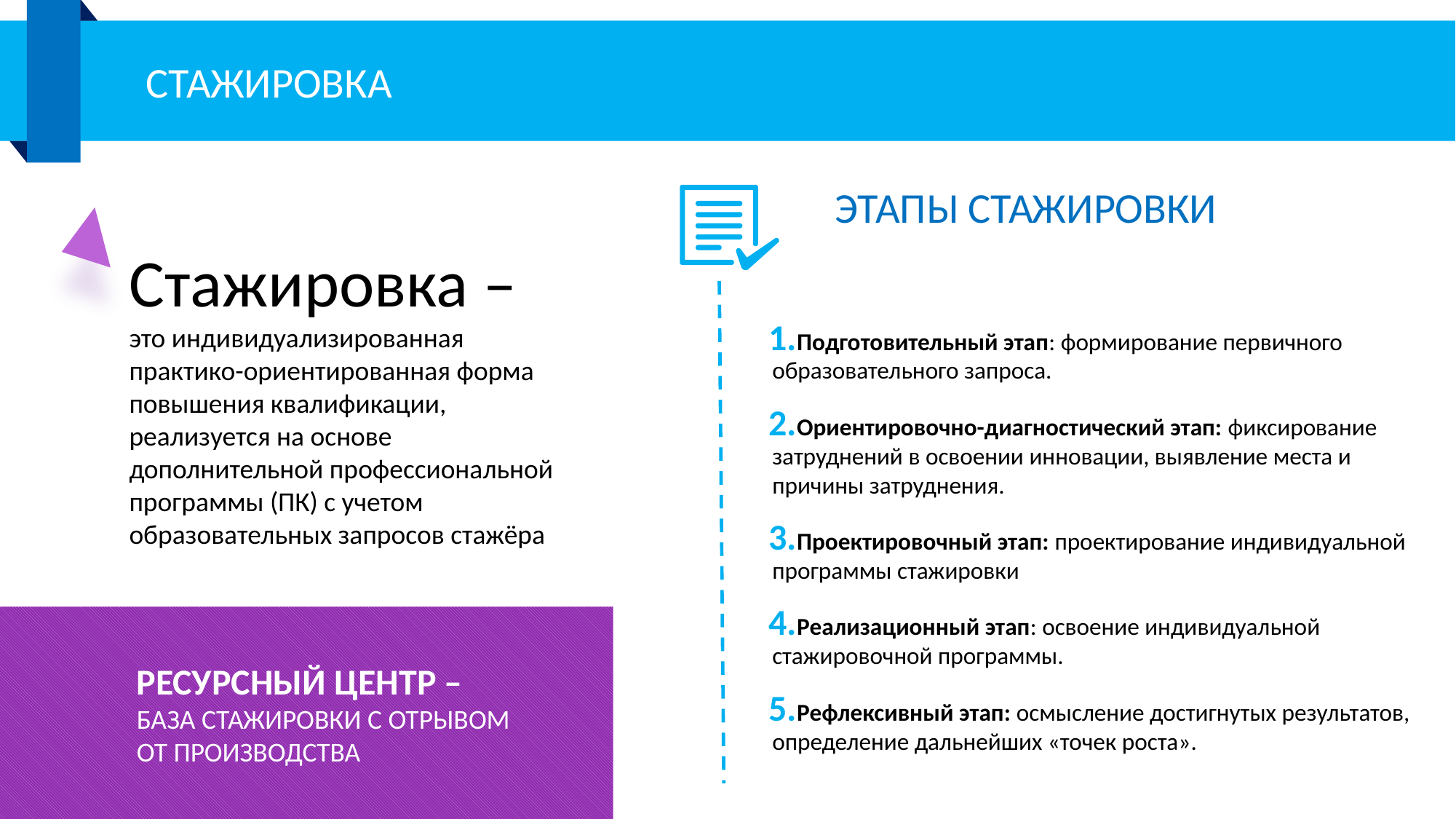

СТАЖИРОВКА
ЭТАПЫ СТАЖИРОВКИ

Стажировка –
это индивидуализированная практико-ориентированная форма повышения квалификации, реализуется на основе дополнительной профессиональной программы (ПК) с учетом образовательных запросов стажёра
Подготовительный этап: формирование первичного образовательного запроса.
Ориентировочно-диагностический этап: фиксирование затруднений в освоении инновации, выявление места и причины затруднения.
Проектировочный этап: проектирование индивидуальной программы стажировки
Реализационный этап: освоение индивидуальной стажировочной программы.
Рефлексивный этап: осмысление достигнутых результатов, определение дальнейших «точек роста».

Ресурсный центр –
база стажировки с отрывом
от производства